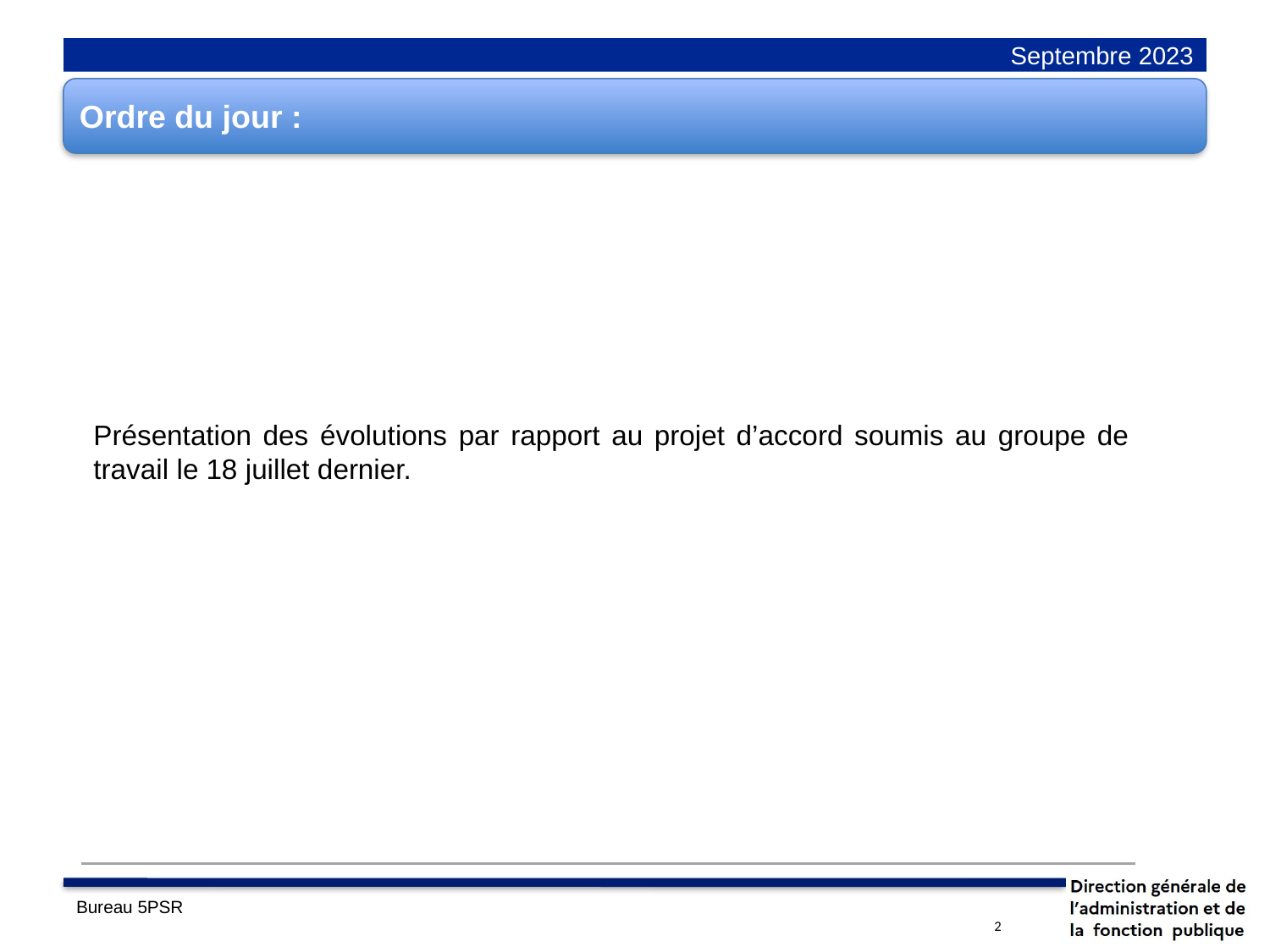

# Septembre 2023
Ordre du jour :

Présentation des évolutions par rapport au projet d’accord soumis au groupe de travail le 18 juillet dernier.
Bureau 5PSR